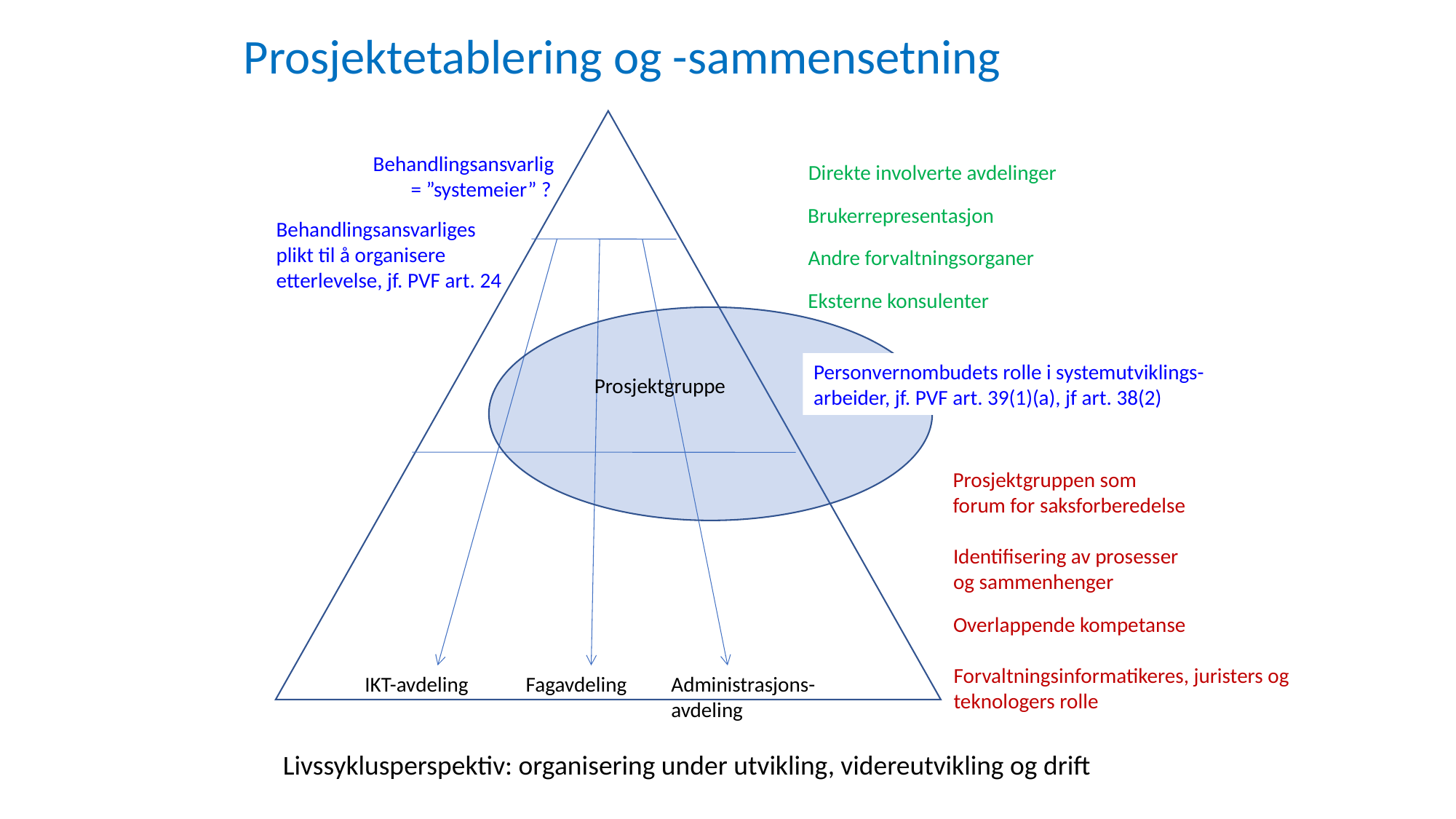

# Prosjektetablering og -sammensetning

Behandlingsansvarlig
        = ”systemeier” ?
Direkte involverte avdelinger
Brukerrepresentasjon
Andre forvaltningsorganer
Eksterne konsulenter
Behandlingsansvarliges
plikt til å organisere
etterlevelse, jf. PVF art. 24
IKT-avdeling
Fagavdeling
Administrasjons-
avdeling

Prosjektgruppe
Personvernombudets rolle i systemutviklings-
arbeider, jf. PVF art. 39(1)(a), jf art. 38(2)
Prosjektgruppen som
forum for saksforberedelse
Identifisering av prosesser
og sammenhenger
Overlappende kompetanse
Forvaltningsinformatikeres, juristers og
teknologers rolle
Livssyklusperspektiv: organisering under utvikling, videreutvikling og drift